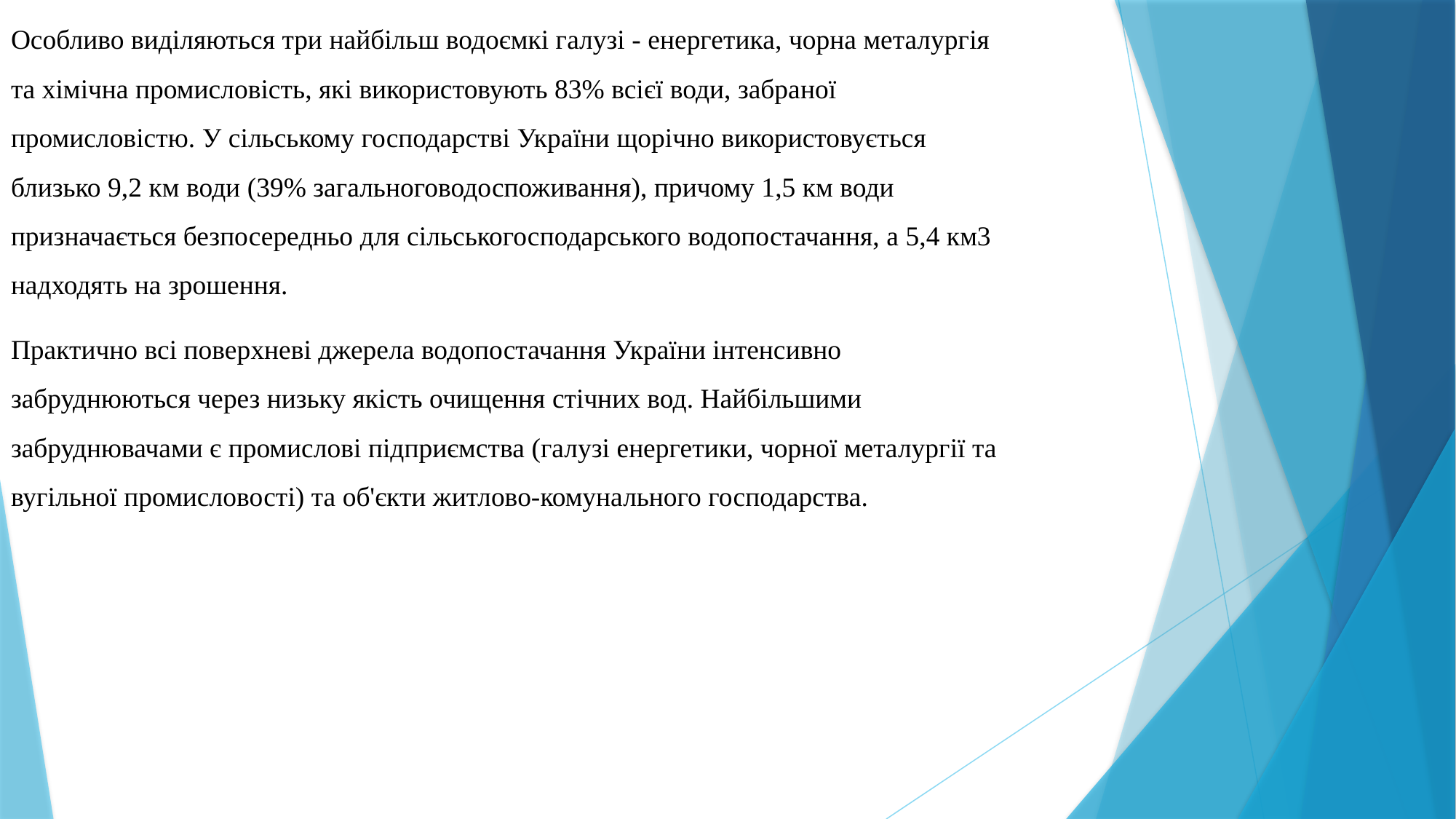

Особливо виділяються три найбільш водоємкі галузі - енергетика, чорна металургія та хімічна промисловість, які використовують 83% всієї води, забраної промисловістю. У сільському господарстві України щорічно використовується близько 9,2 км води (39% загальноговодоспоживання), причому 1,5 км води призначається безпосередньо для сільськогосподарського водопостачання, а 5,4 км3 надходять на зрошення.
Практично всі поверхневі джерела водопостачання України інтенсивно забруднюються через низьку якість очищення стічних вод. Найбільшими забруднювачами є промислові підприємства (галузі енергетики, чорної металургії та вугільної промисловості) та об'єкти житлово-комунального господарства.